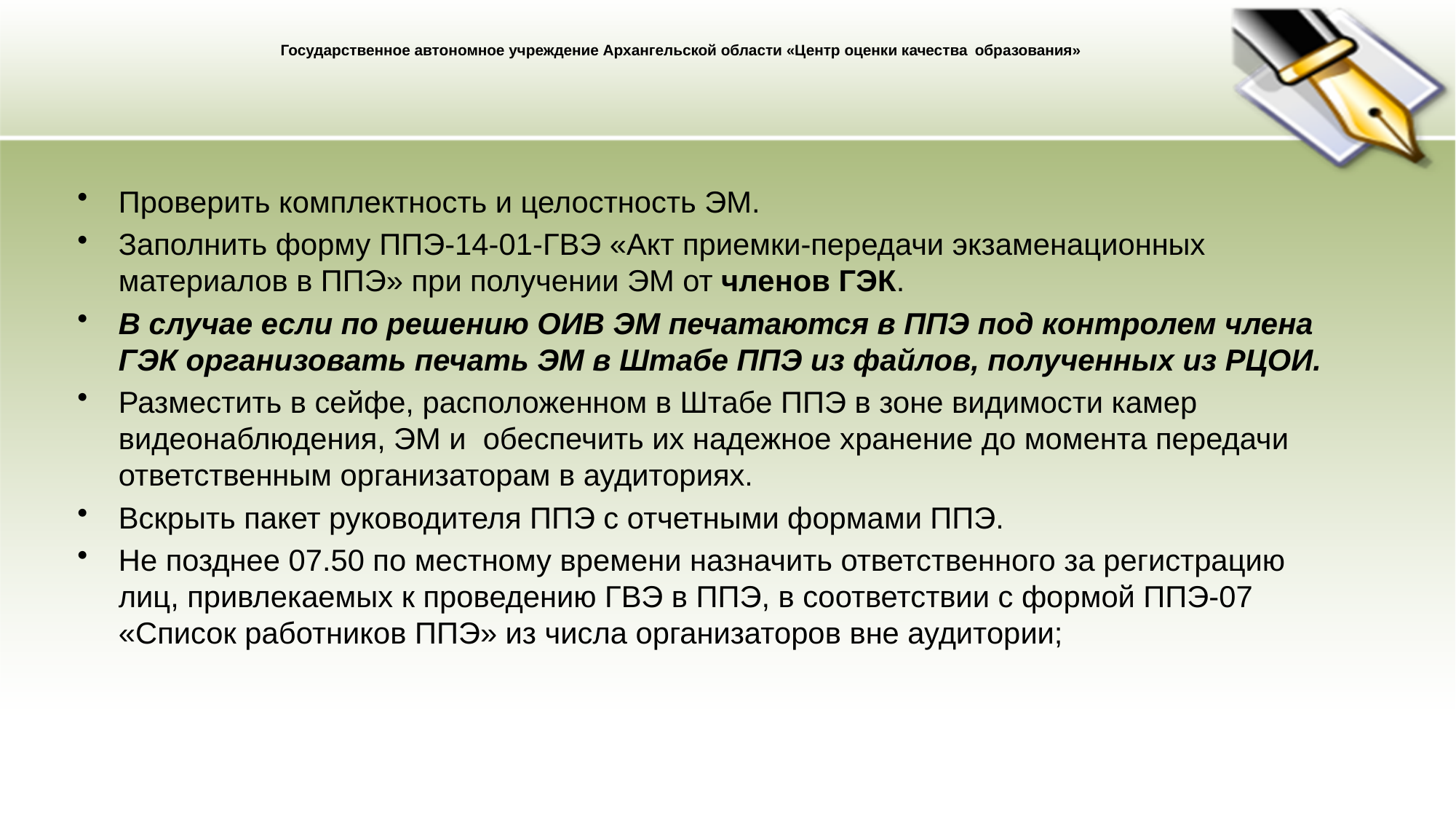

#
                     Государственное автономное учреждение Архангельской области «Центр оценки качества образования»
Проверить комплектность и целостность ЭМ.
Заполнить форму ППЭ-14-01-ГВЭ «Акт приемки-передачи экзаменационных материалов в ППЭ» при получении ЭМ от членов ГЭК.
В случае если по решению ОИВ ЭМ печатаются в ППЭ под контролем члена ГЭК организовать печать ЭМ в Штабе ППЭ из файлов, полученных из РЦОИ.
Разместить в сейфе, расположенном в Штабе ППЭ в зоне видимости камер видеонаблюдения, ЭМ и  обеспечить их надежное хранение до момента передачи ответственным организаторам в аудиториях.
Вскрыть пакет руководителя ППЭ с отчетными формами ППЭ.
Не позднее 07.50 по местному времени назначить ответственного за регистрацию лиц, привлекаемых к проведению ГВЭ в ППЭ, в соответствии с формой ППЭ-07 «Список работников ППЭ» из числа организаторов вне аудитории;